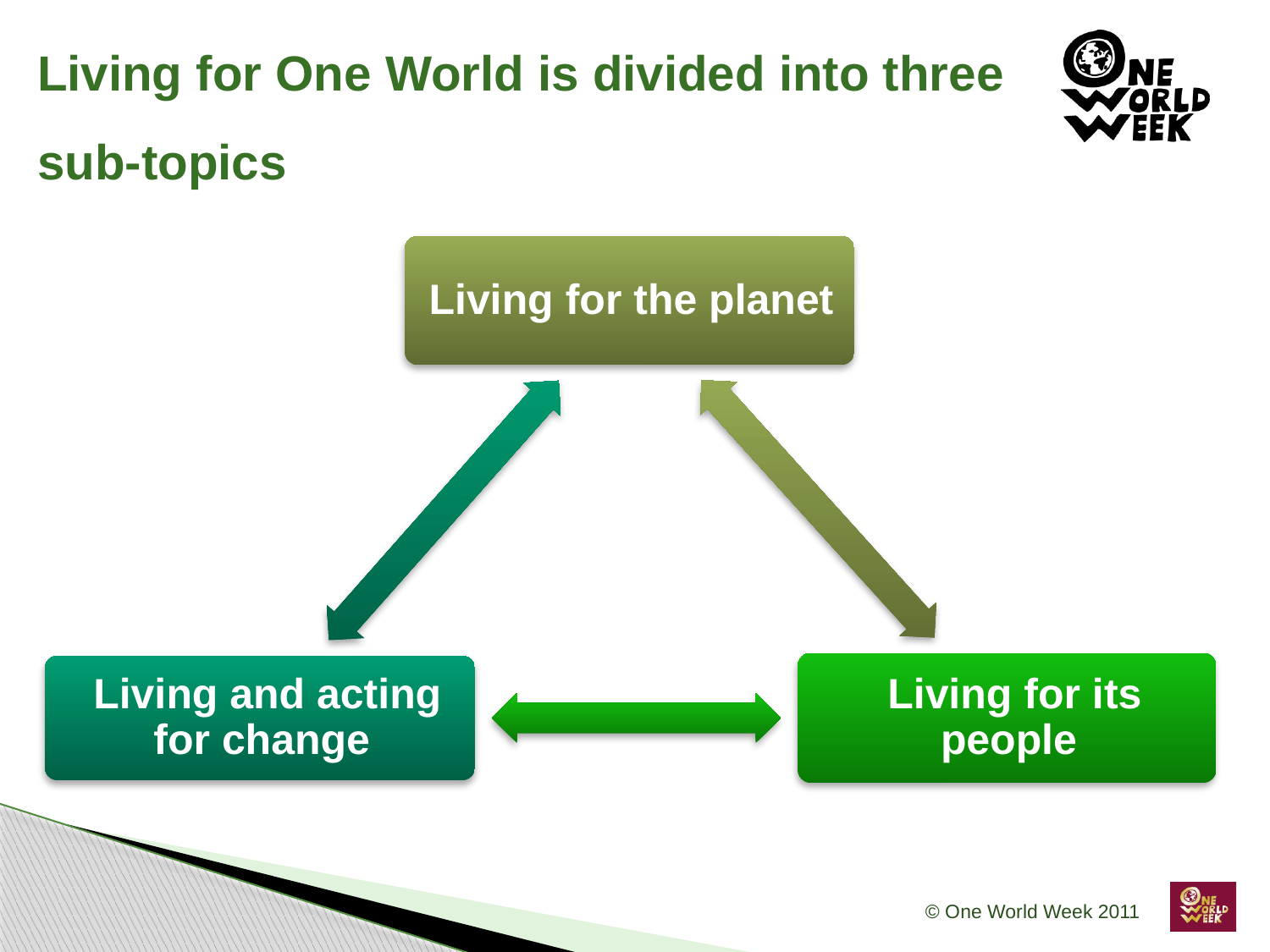

# Living for One World is divided into three sub-topics
Living for the planet

 Living for its people

 Living and acting for change